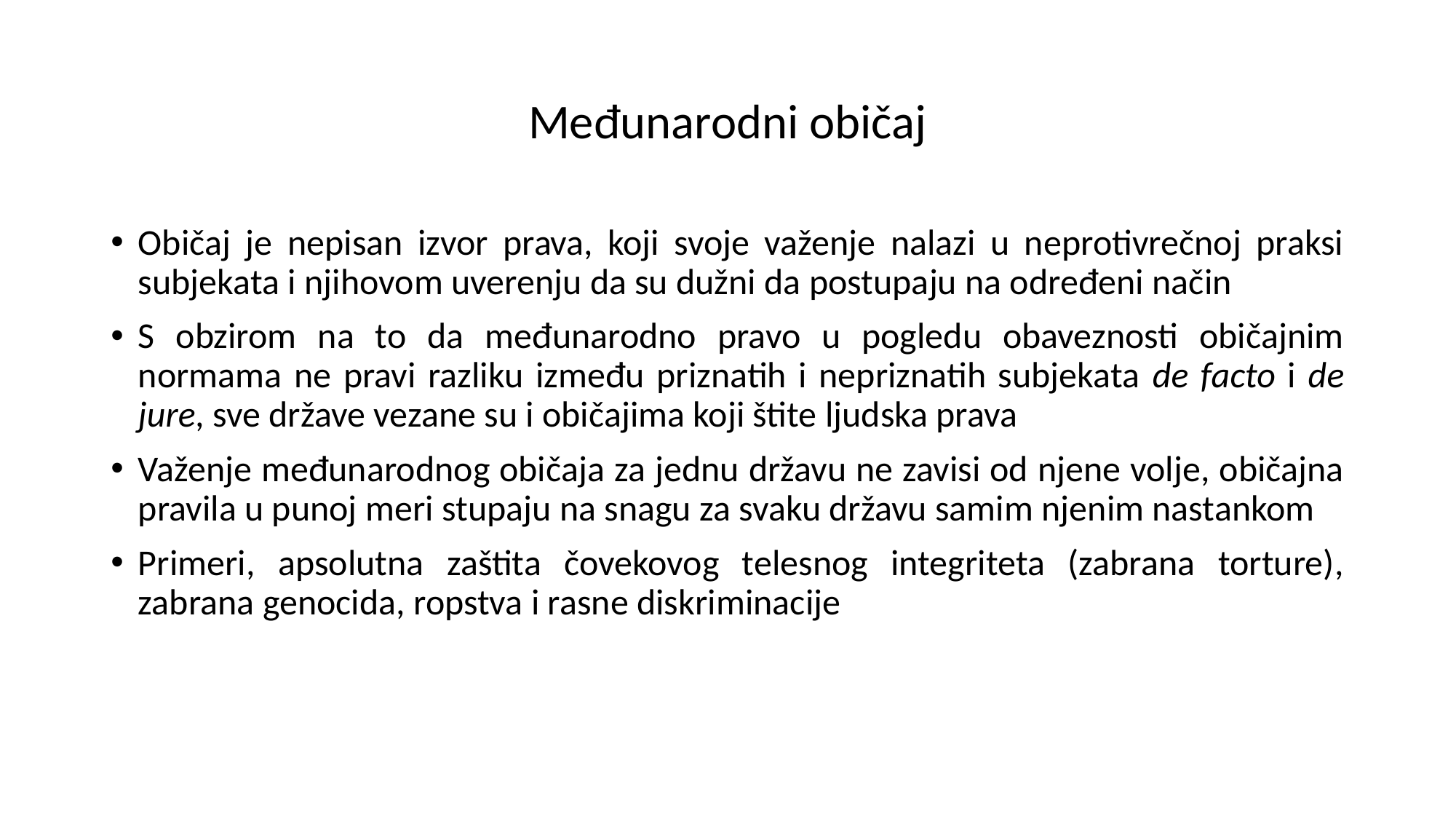

# Međunarodni običaj
Običaj je nepisan izvor prava, koji svoje važenje nalazi u neprotivrečnoj praksi subjekata i njihovom uverenju da su dužni da postupaju na određeni način
S obzirom na to da međunarodno pravo u pogledu obaveznosti običajnim normama ne pravi razliku između priznatih i nepriznatih subjekata de facto i de jure, sve države vezane su i običajima koji štite ljudska prava
Važenje međunarodnog običaja za jednu državu ne zavisi od njene volje, običajna pravila u punoj meri stupaju na snagu za svaku državu samim njenim nastankom
Primeri, apsolutna zaštita čovekovog telesnog integriteta (zabrana torture), zabrana genocida, ropstva i rasne diskriminacije